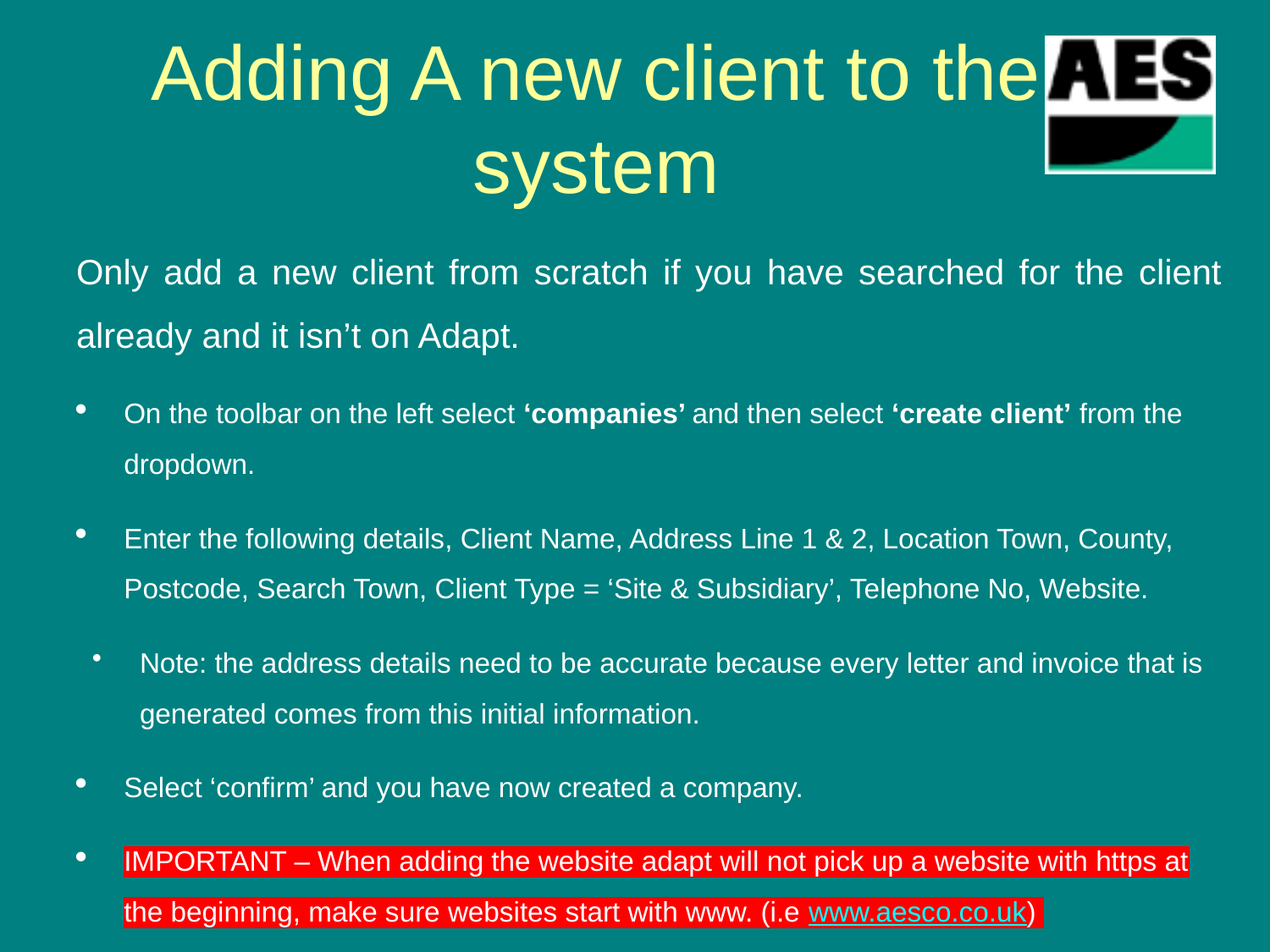

# Adding A new client to the system
Only add a new client from scratch if you have searched for the client already and it isn’t on Adapt.
On the toolbar on the left select ‘companies’ and then select ‘create client’ from the dropdown.
Enter the following details, Client Name, Address Line 1 & 2, Location Town, County, Postcode, Search Town, Client Type = ‘Site & Subsidiary’, Telephone No, Website.
Note: the address details need to be accurate because every letter and invoice that is generated comes from this initial information.
Select ‘confirm’ and you have now created a company.
IMPORTANT – When adding the website adapt will not pick up a website with https at the beginning, make sure websites start with www. (i.e www.aesco.co.uk)